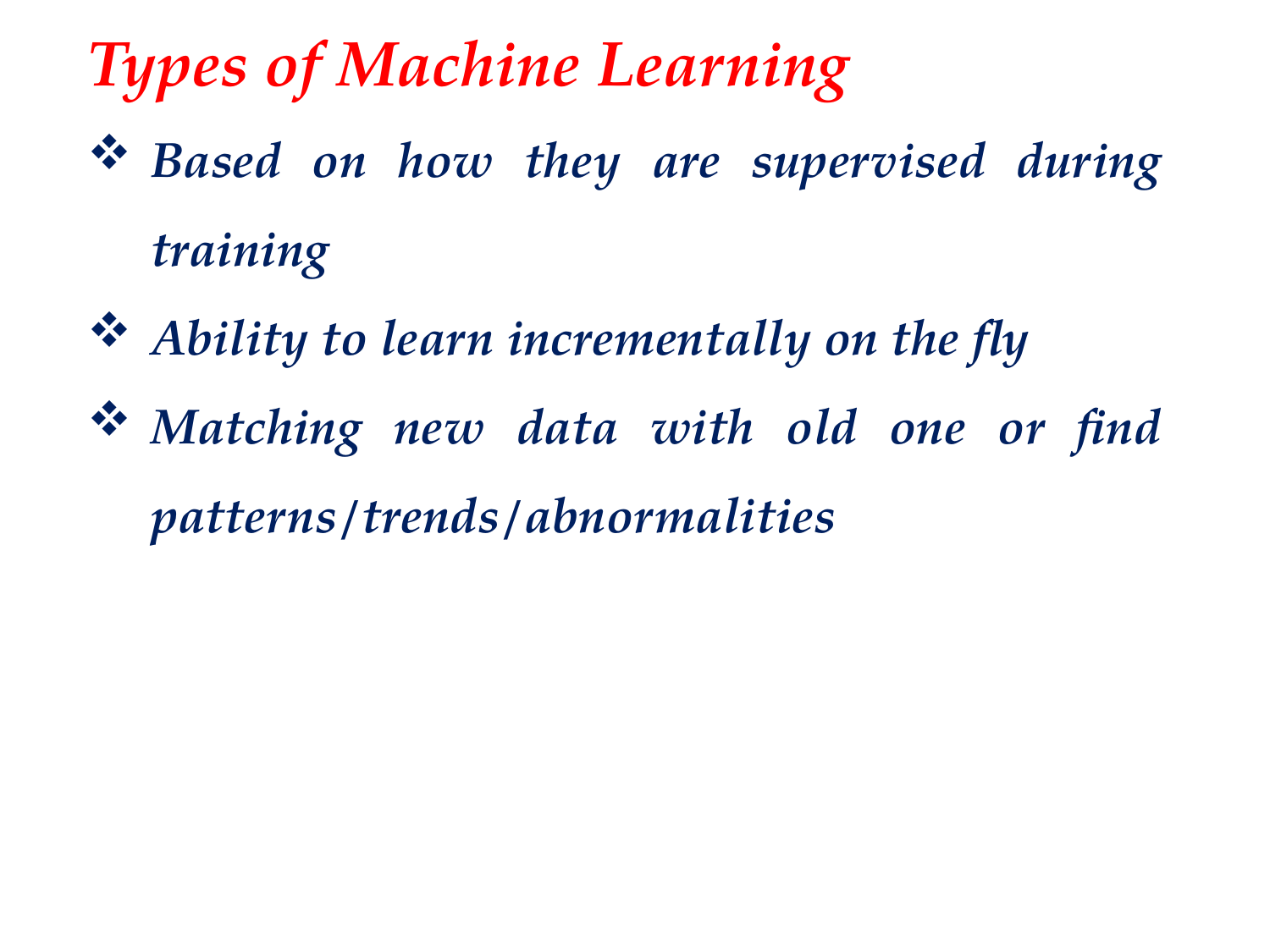

Types of Machine Learning
Based on how they are supervised during training
Ability to learn incrementally on the fly
Matching new data with old one or find patterns/trends/abnormalities